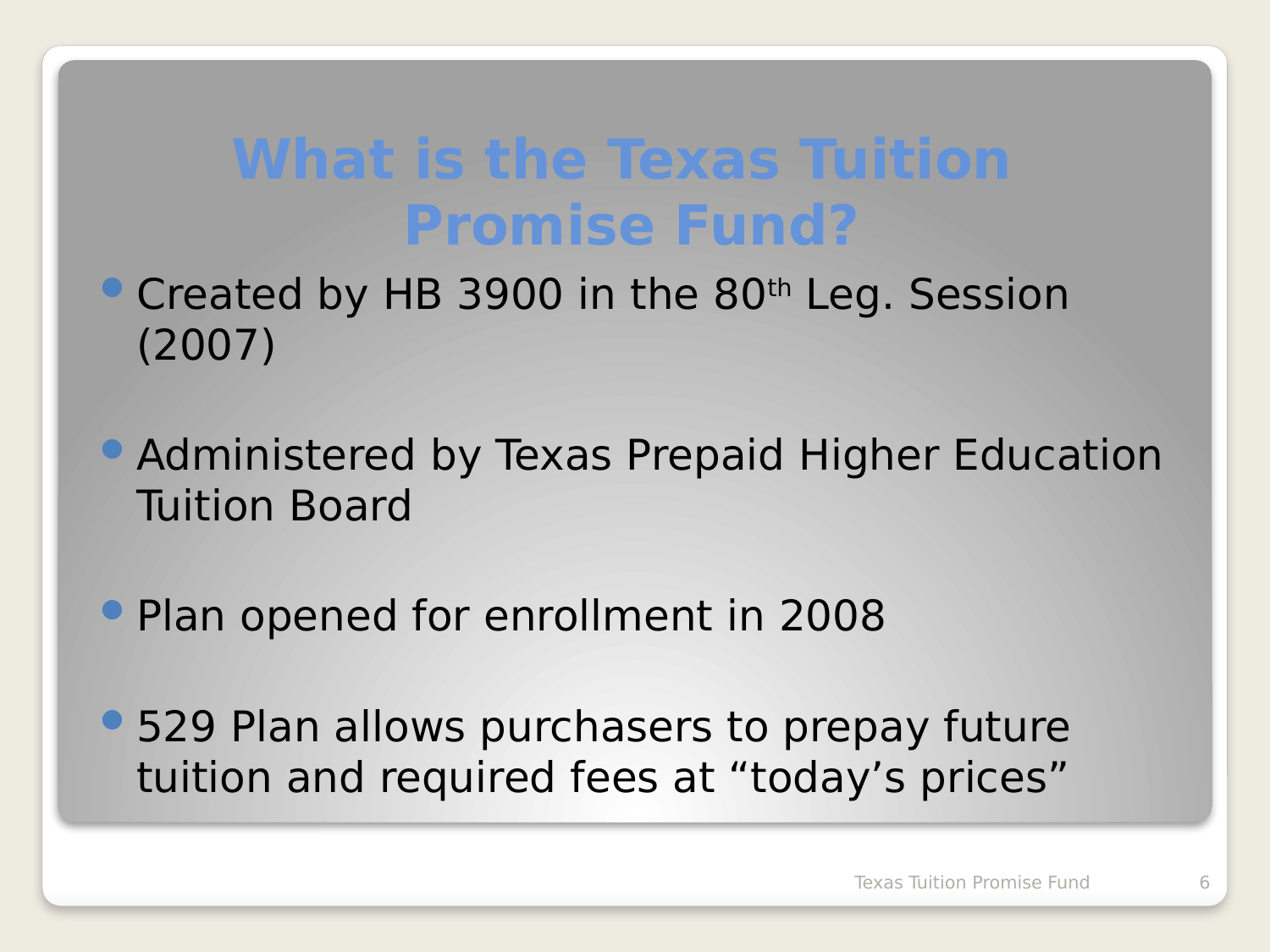

# What is the Texas Tuition Promise Fund?
Created by HB 3900 in the 80th Leg. Session (2007)

Administered by Texas Prepaid Higher Education Tuition Board

Plan opened for enrollment in 2008

529 Plan allows purchasers to prepay future tuition and required fees at “today’s prices”
Texas Tuition Promise Fund
6